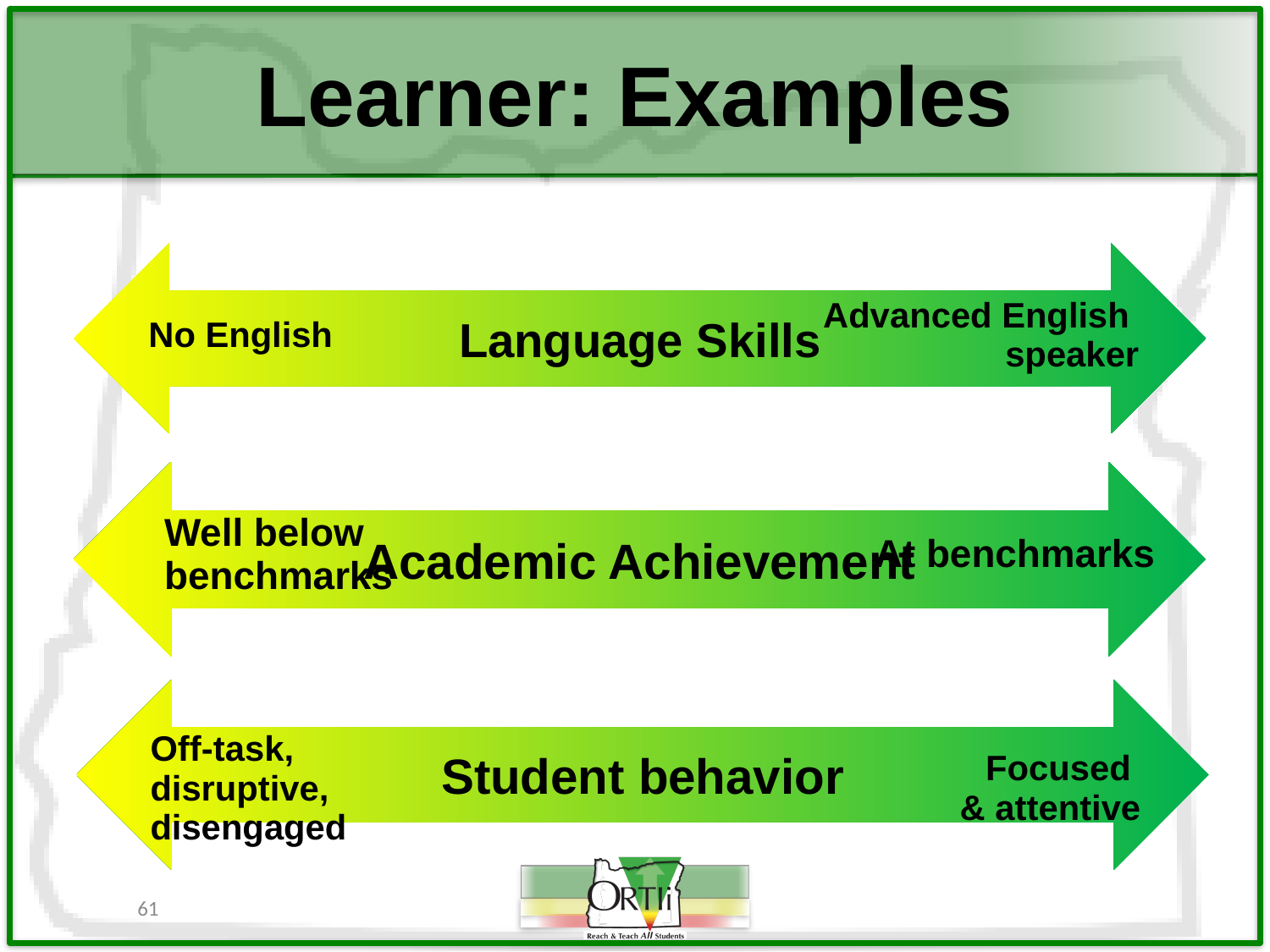

# Learner: Examples
Language Skills
| No English |  | Advanced English speaker |
| --- | --- | --- |
Academic Achievement
| Well below benchmarks |  | At benchmarks |
| --- | --- | --- |
Student behavior
| Off-task, disruptive, disengaged |  | Focused & attentive |
| --- | --- | --- |
61